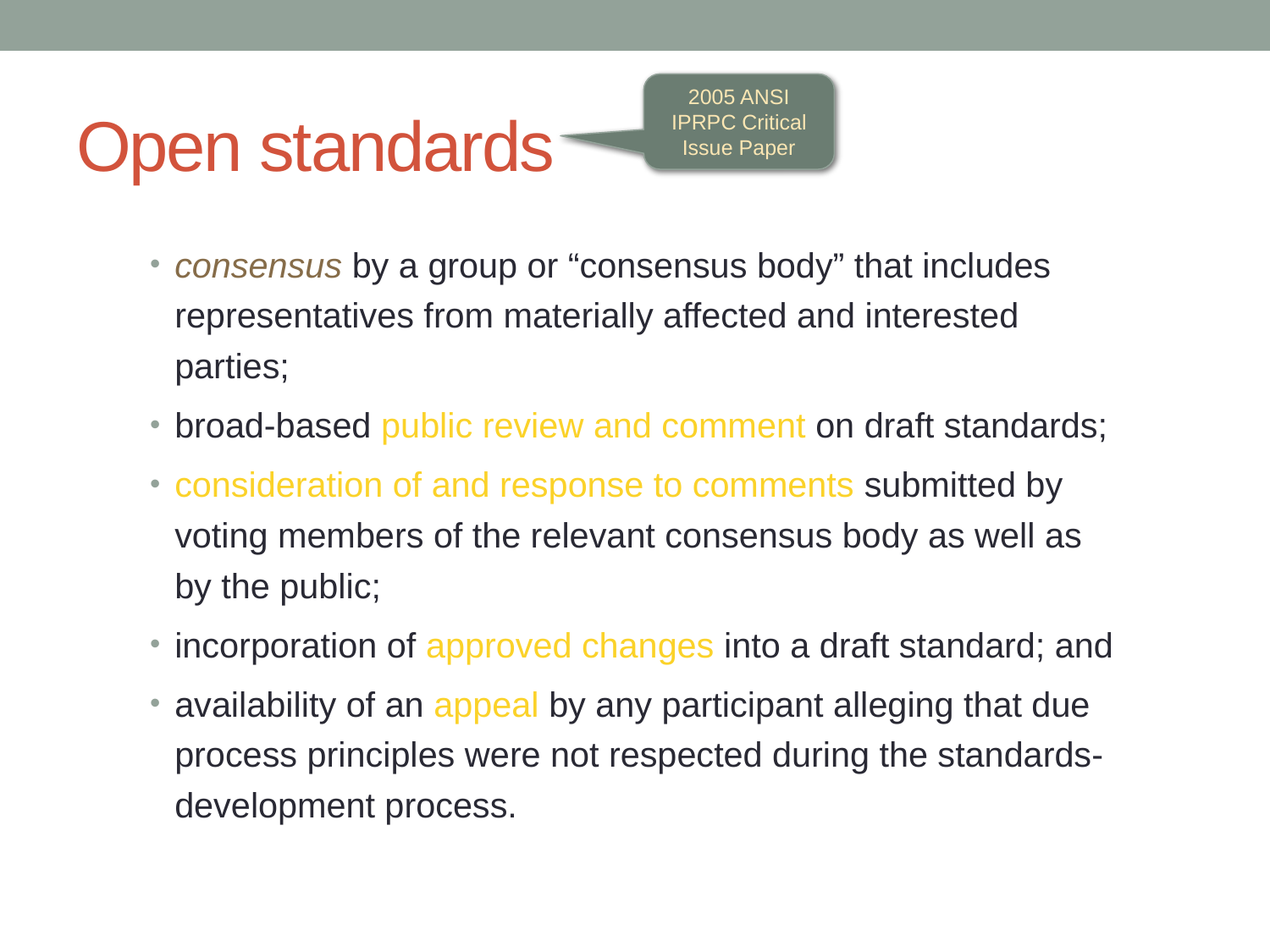

# Open standards
2005 ANSI IPRPC Critical Issue Paper
consensus by a group or “consensus body” that includes representatives from materially affected and interested parties;
broad-based public review and comment on draft standards;
consideration of and response to comments submitted by voting members of the relevant consensus body as well as by the public;
incorporation of approved changes into a draft standard; and
availability of an appeal by any participant alleging that due process principles were not respected during the standards-development process.